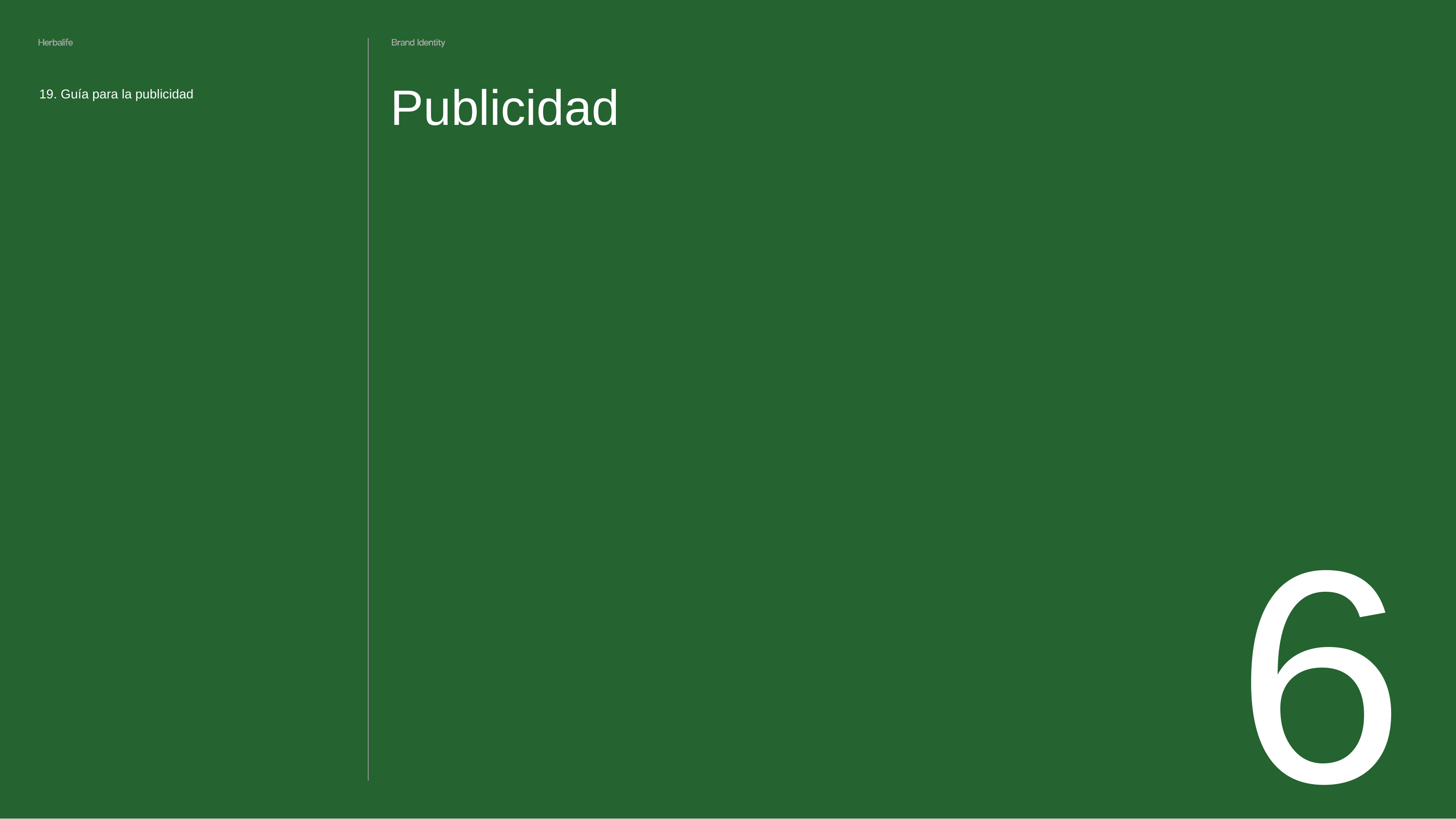

Publicidad
19. Guía para la publicidad
6
15